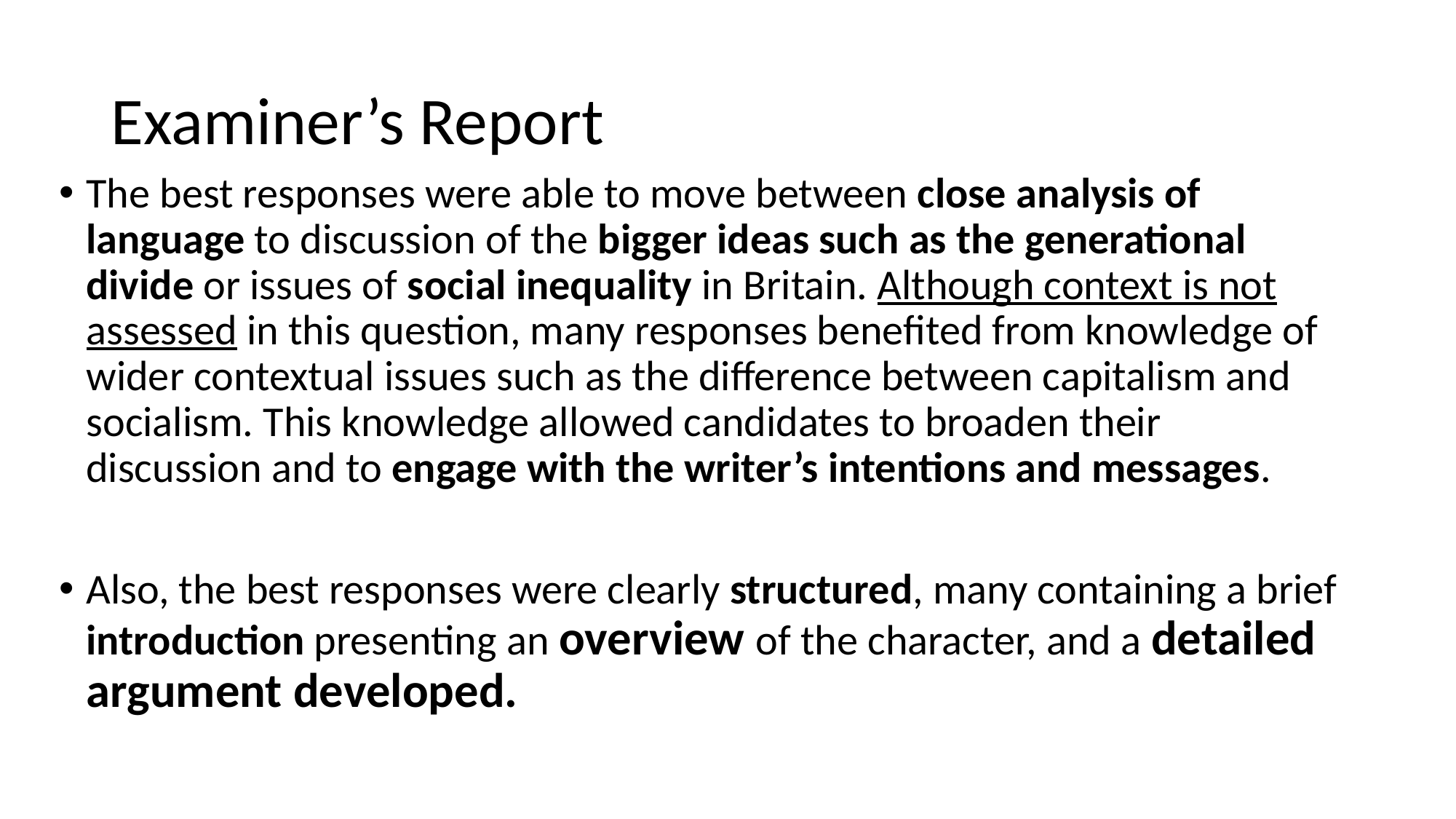

# Examiner’s Report
The best responses were able to move between close analysis of language to discussion of the bigger ideas such as the generational divide or issues of social inequality in Britain. Although context is not assessed in this question, many responses benefited from knowledge of wider contextual issues such as the difference between capitalism and socialism. This knowledge allowed candidates to broaden their discussion and to engage with the writer’s intentions and messages.

Also, the best responses were clearly structured, many containing a brief introduction presenting an overview of the character, and a detailed argument developed.